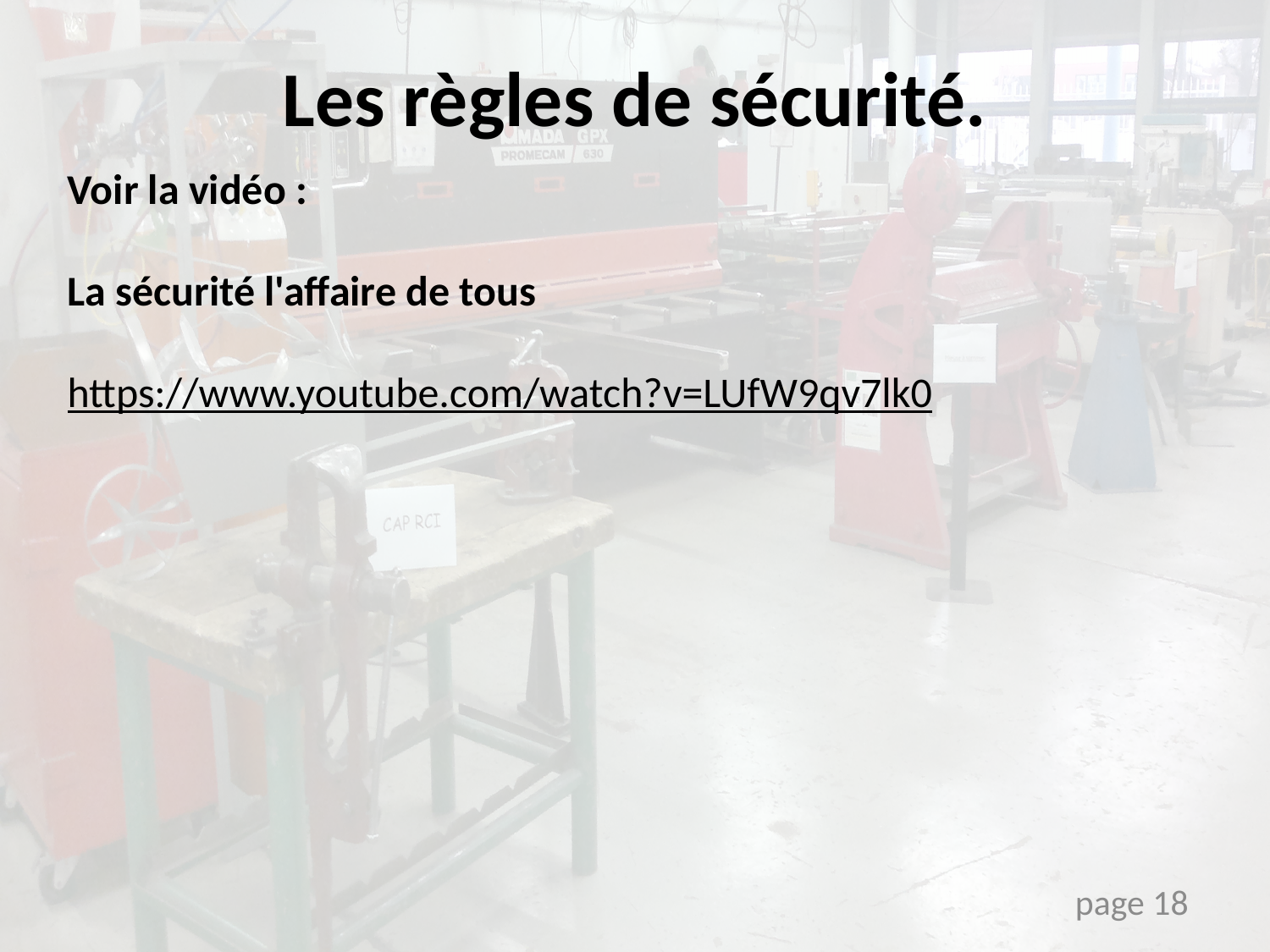

# Les règles de sécurité.
Voir la vidéo :

La sécurité l'affaire de tous

https://www.youtube.com/watch?v=LUfW9qv7lk0
page 18